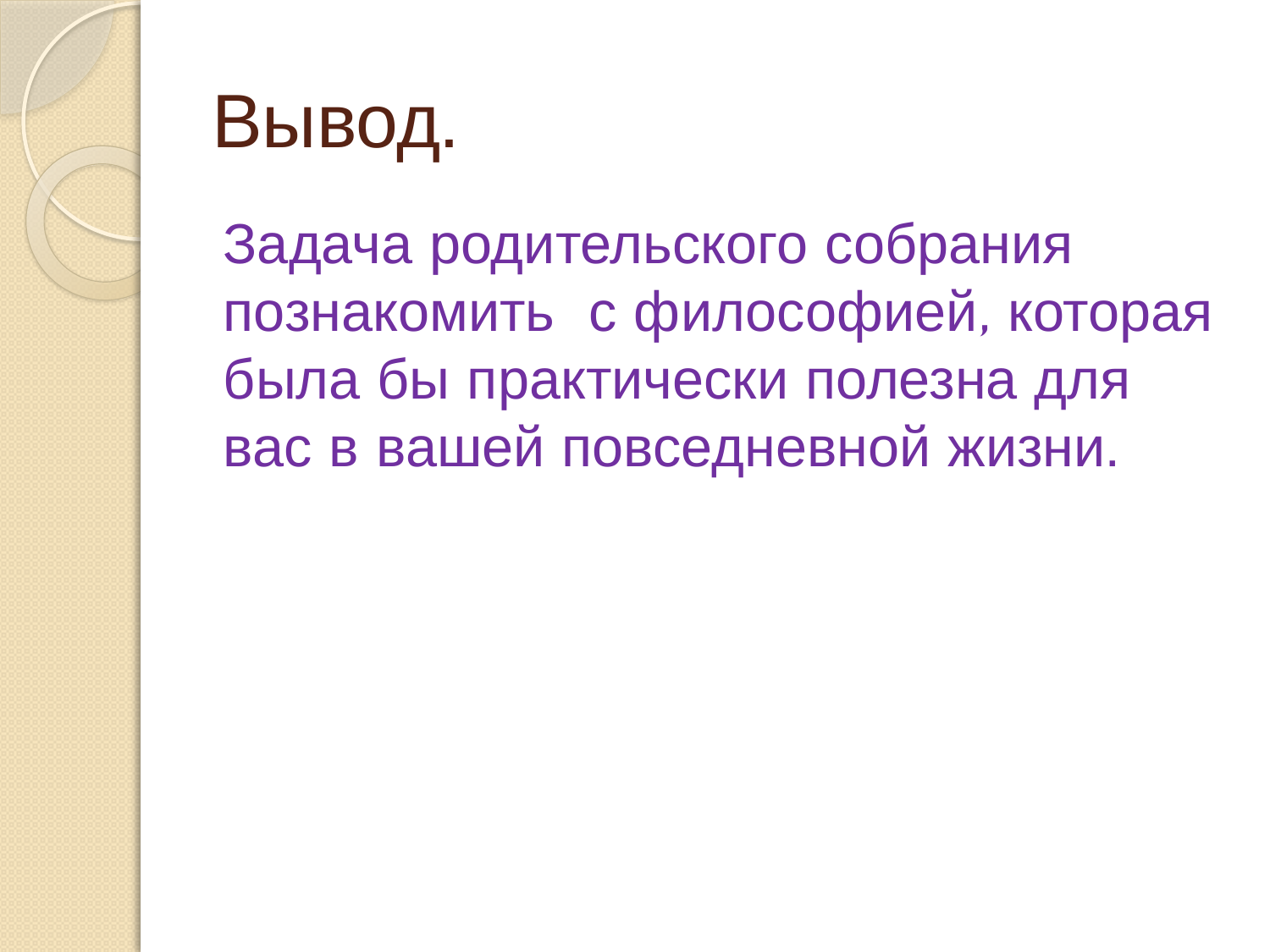

# Вывод.
Задача родительского собрания познакомить  с философией, которая была бы практически полезна для вас в вашей повседневной жизни.